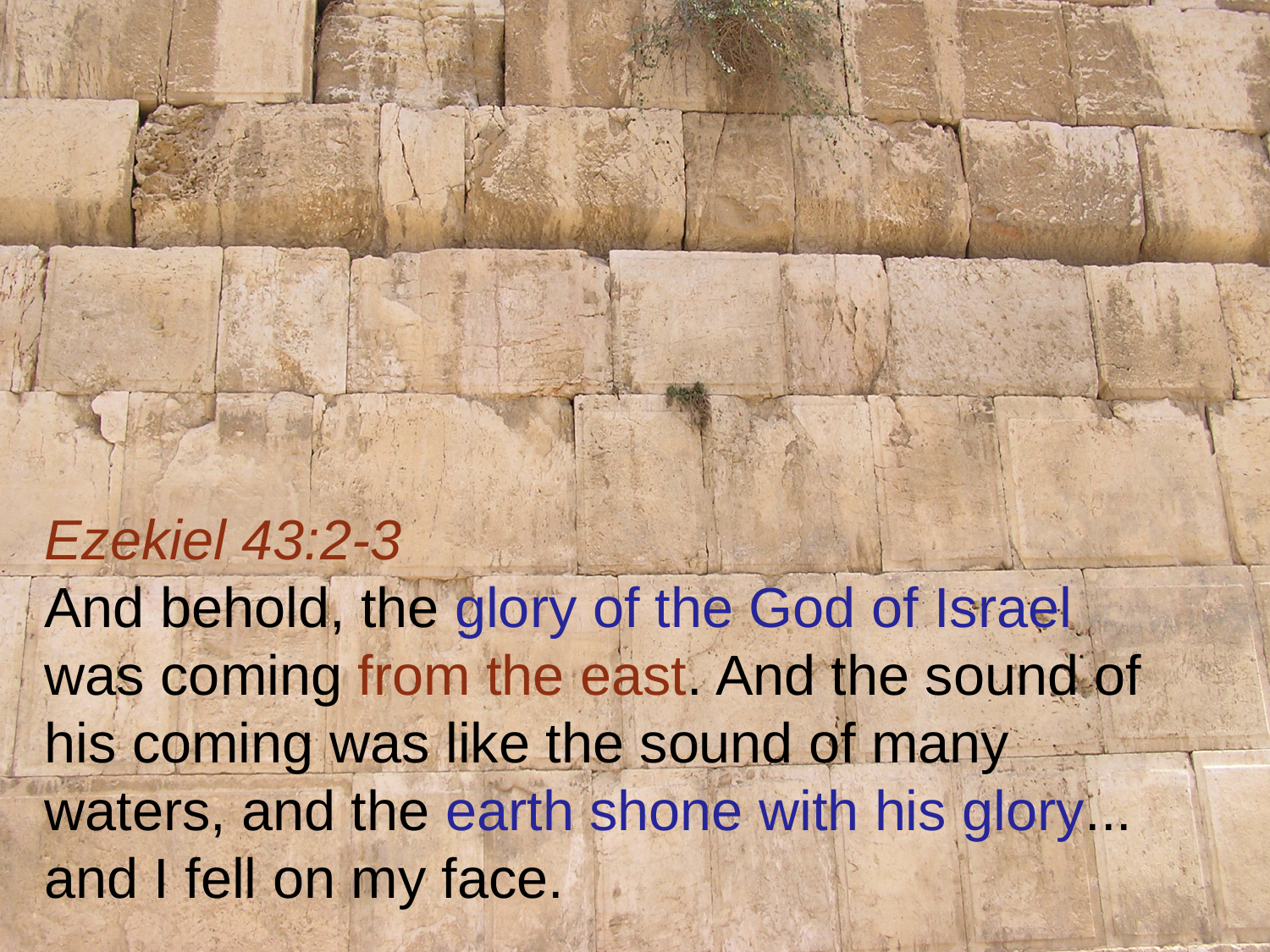

Ezekiel 43:2-3
And behold, the glory of the God of Israel was coming from the east. And the sound of his coming was like the sound of many waters, and the earth shone with his glory... and I fell on my face.